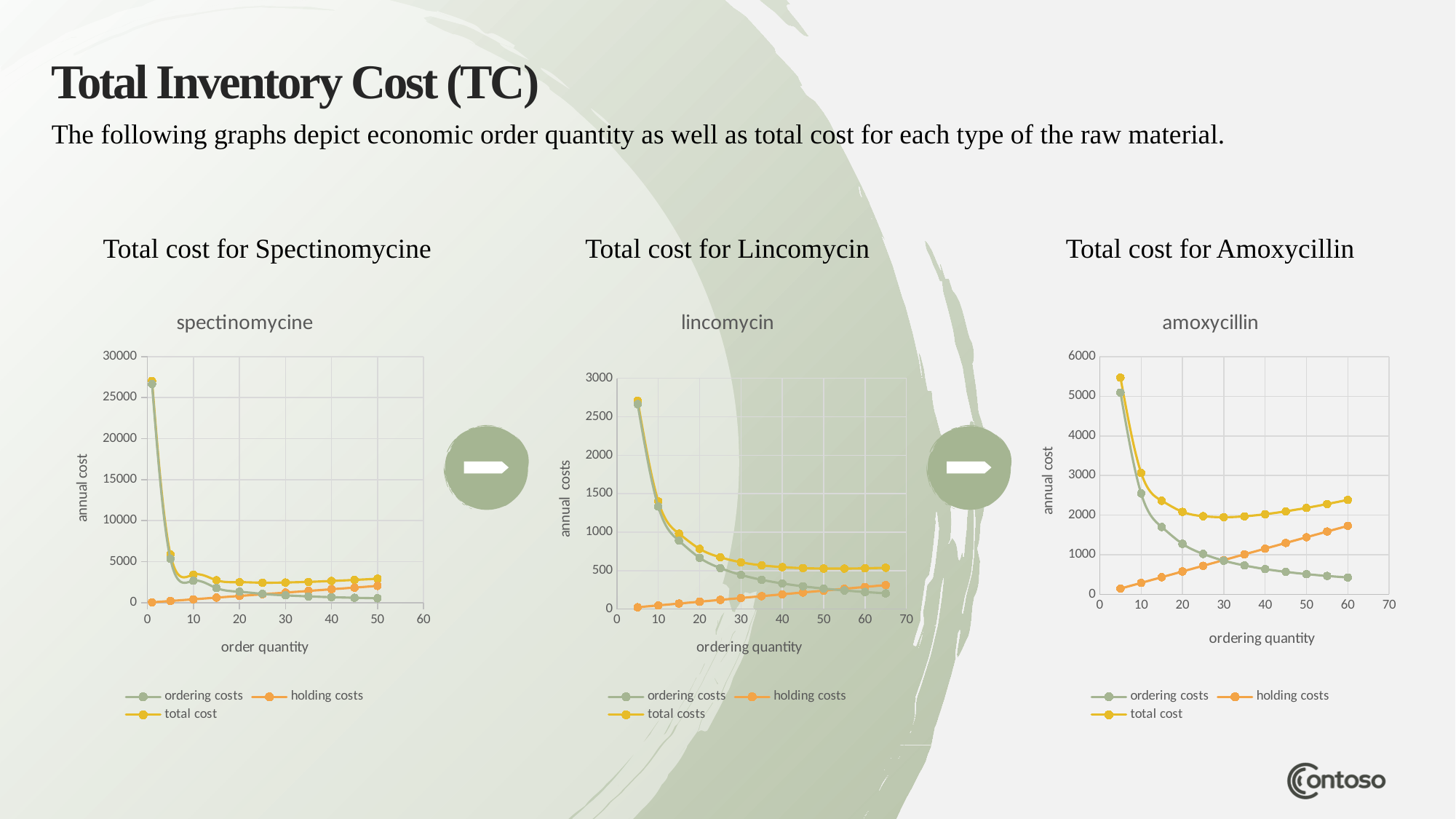

# Total Inventory Cost (TC)
The following graphs depict economic order quantity as well as total cost for each type of the raw material.

Total cost for Spectinomycine
Total cost for Lincomycin
Total cost for Amoxycillin

### Chart: spectinomycine

| Category |  |  |  |
|---|---|---|---|

### Chart: lincomycin

| Category |  |  |  |
|---|---|---|---|

### Chart: amoxycillin

| Category |  |  |  |
|---|---|---|---|